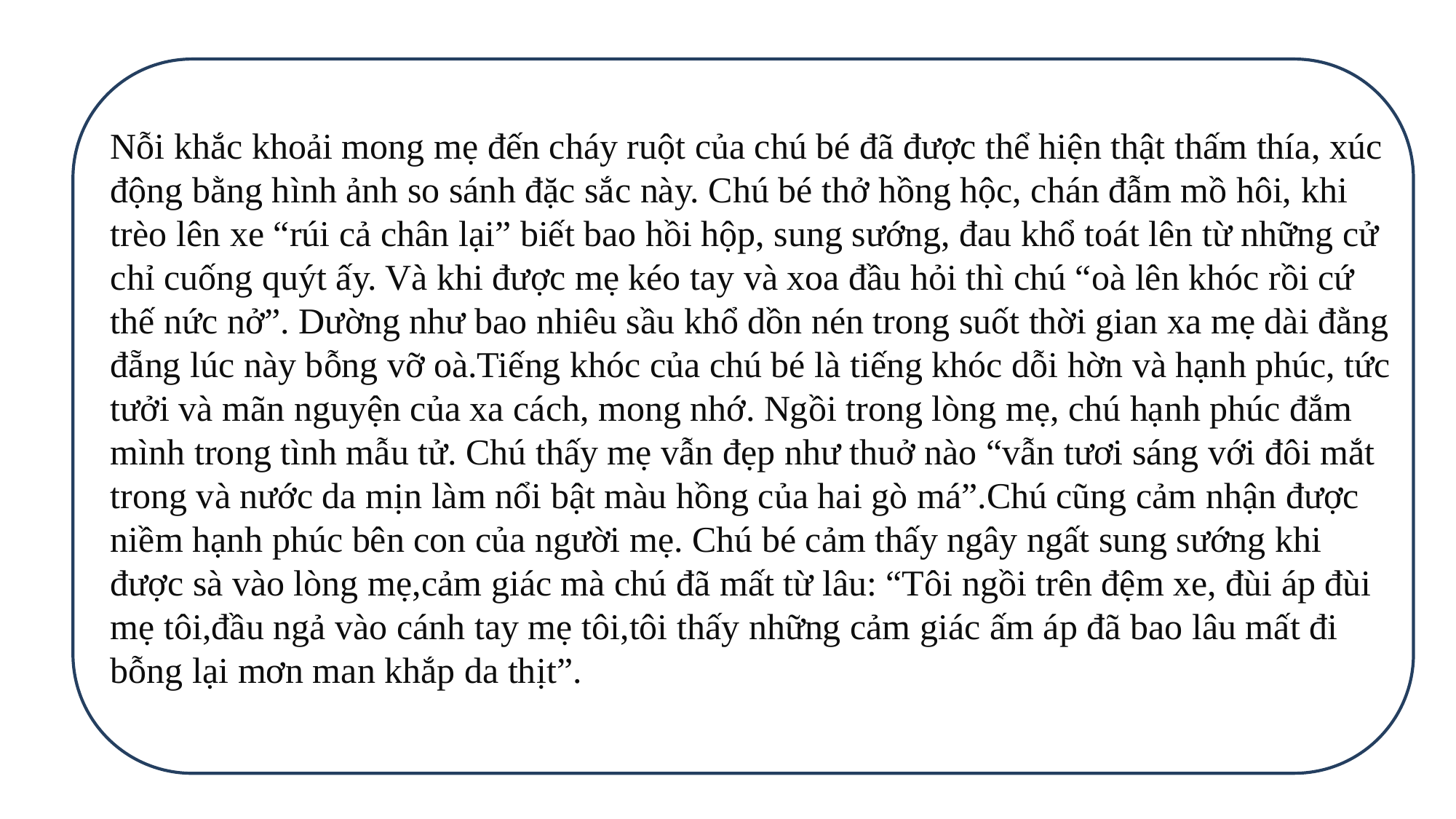

Nỗi khắc khoải mong mẹ đến cháy ruột của chú bé đã được thể hiện thật thấm thía, xúc động bằng hình ảnh so sánh đặc sắc này. Chú bé thở hồng hộc, chán đẫm mồ hôi, khi trèo lên xe “rúi cả chân lại” biết bao hồi hộp, sung sướng, đau khổ toát lên từ những cử chỉ cuống quýt ấy. Và khi được mẹ kéo tay và xoa đầu hỏi thì chú “oà lên khóc rồi cứ thế nức nở”. Dường như bao nhiêu sầu khổ dồn nén trong suốt thời gian xa mẹ dài đằng đẵng lúc này bỗng vỡ oà.Tiếng khóc của chú bé là tiếng khóc dỗi hờn và hạnh phúc, tức tưởi và mãn nguyện của xa cách, mong nhớ. Ngồi trong lòng mẹ, chú hạnh phúc đắm mình trong tình mẫu tử. Chú thấy mẹ vẫn đẹp như thuở nào “vẫn tươi sáng với đôi mắt trong và nước da mịn làm nổi bật màu hồng của hai gò má”.Chú cũng cảm nhận được niềm hạnh phúc bên con của người mẹ. Chú bé cảm thấy ngây ngất sung sướng khi được sà vào lòng mẹ,cảm giác mà chú đã mất từ lâu: “Tôi ngồi trên đệm xe, đùi áp đùi mẹ tôi,đầu ngả vào cánh tay mẹ tôi,tôi thấy những cảm giác ấm áp đã bao lâu mất đi bỗng lại mơn man khắp da thịt”.